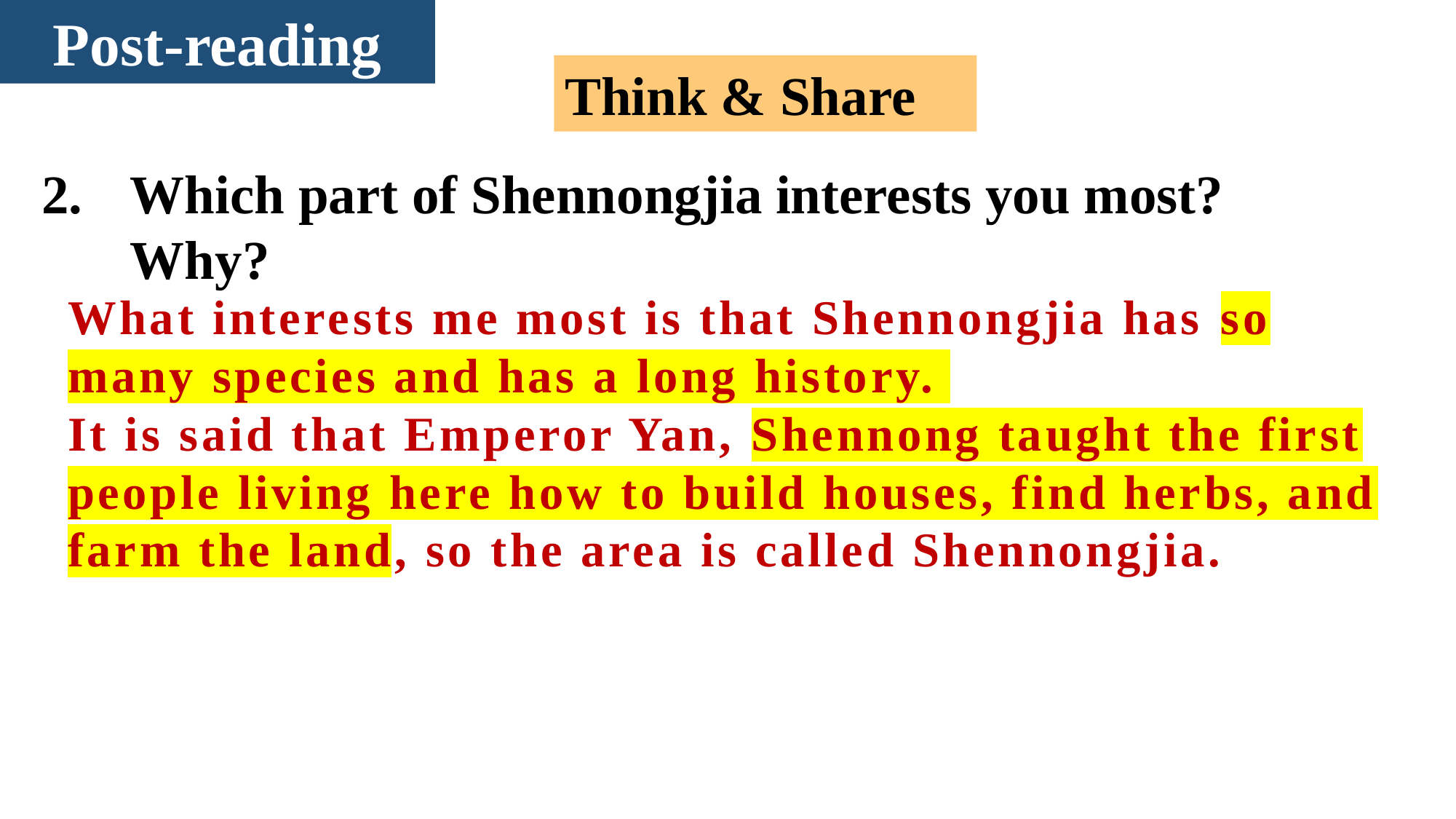

Post-reading
Think & Share
Which part of Shennongjia interests you most? Why?

What interests me most is that Shennongjia has so many species and has a long history.
It is said that Emperor Yan, Shennong taught the first people living here how to build houses, find herbs, and farm the land, so the area is called Shennongjia.